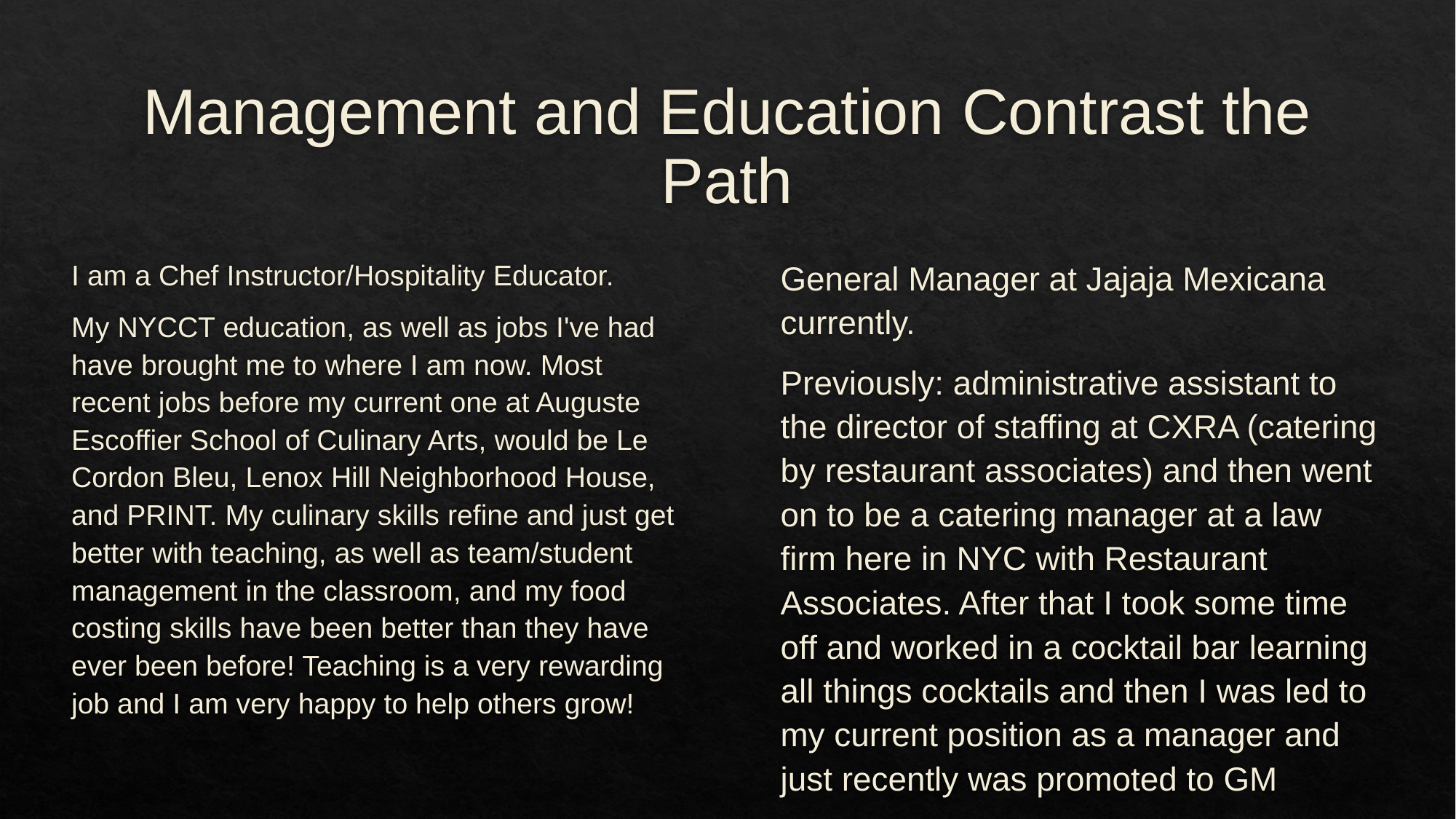

# Management and Education Contrast the Path
I am a Chef Instructor/Hospitality Educator.
My NYCCT education, as well as jobs I've had have brought me to where I am now. Most recent jobs before my current one at Auguste Escoffier School of Culinary Arts, would be Le Cordon Bleu, Lenox Hill Neighborhood House, and PRINT. My culinary skills refine and just get better with teaching, as well as team/student management in the classroom, and my food costing skills have been better than they have ever been before! Teaching is a very rewarding job and I am very happy to help others grow!
General Manager at Jajaja Mexicana currently.
Previously: administrative assistant to the director of staffing at CXRA (catering by restaurant associates) and then went on to be a catering manager at a law firm here in NYC with Restaurant Associates. After that I took some time off and worked in a cocktail bar learning all things cocktails and then I was led to my current position as a manager and just recently was promoted to GM